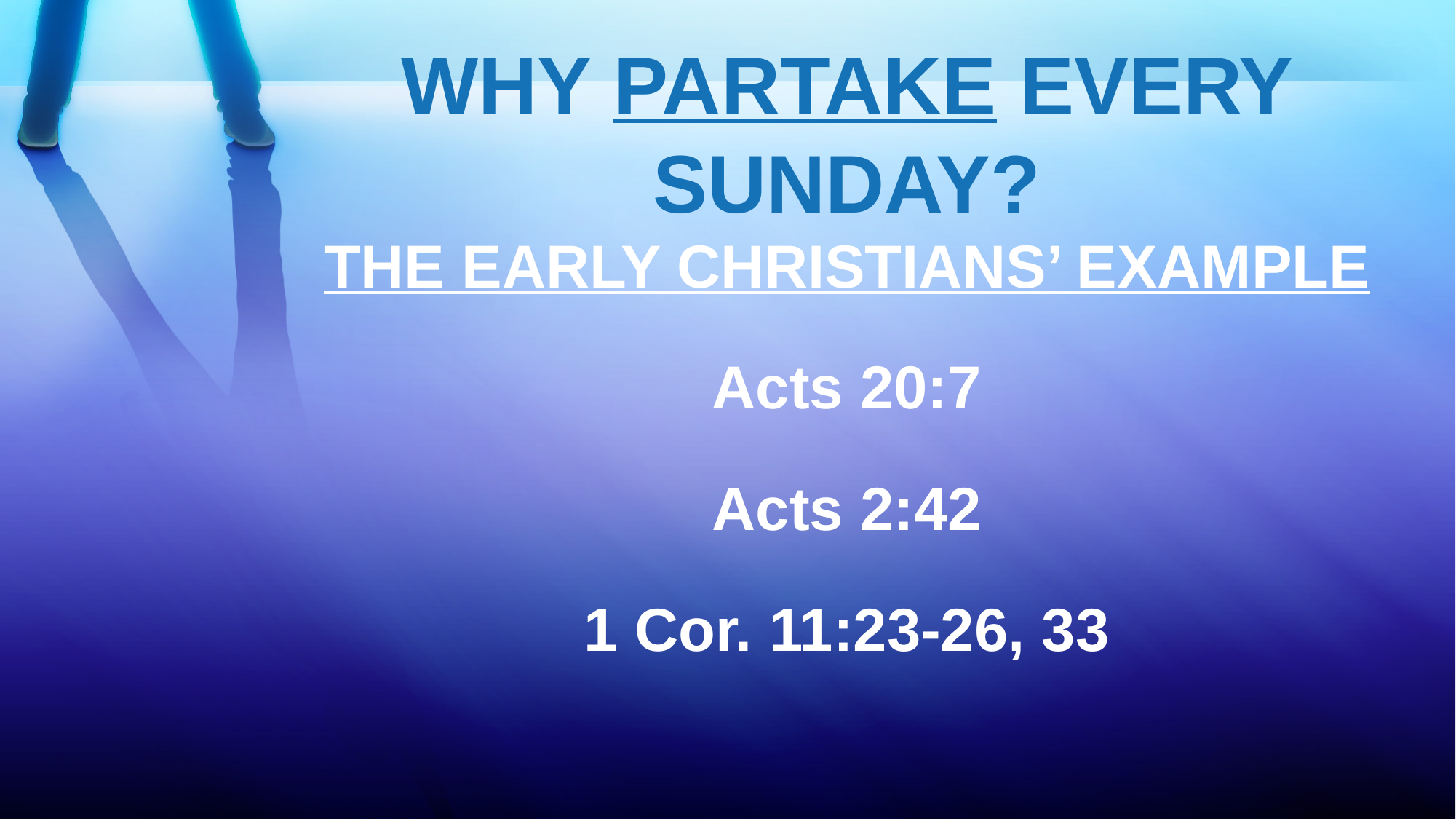

WHY PARTAKE EVERY SUNDAY?
THE EARLY CHRISTIANS’ EXAMPLE
Acts 20:7
Acts 2:42
1 Cor. 11:23-26, 33